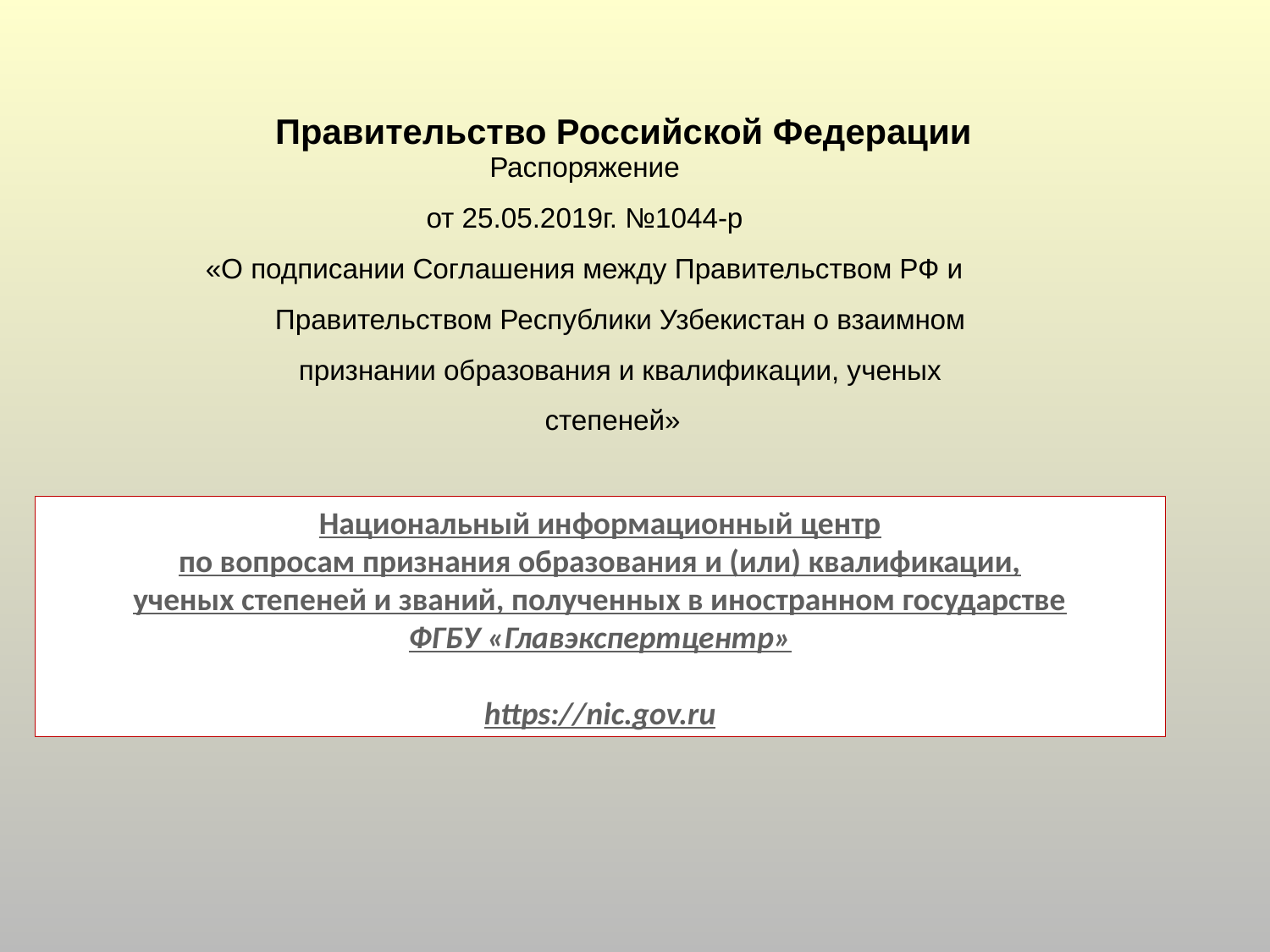

Правительство Российской Федерации
Распоряжение
от 25.05.2019г. №1044-р
«О подписании Соглашения между Правительством РФ и Правительством Республики Узбекистан о взаимном признании образования и квалификации, ученых степеней»
Национальный информационный центр
по вопросам признания образования и (или) квалификации,
ученых степеней и званий, полученных в иностранном государстве
ФГБУ «Главэкспертцентр»

https://nic.gov.ru